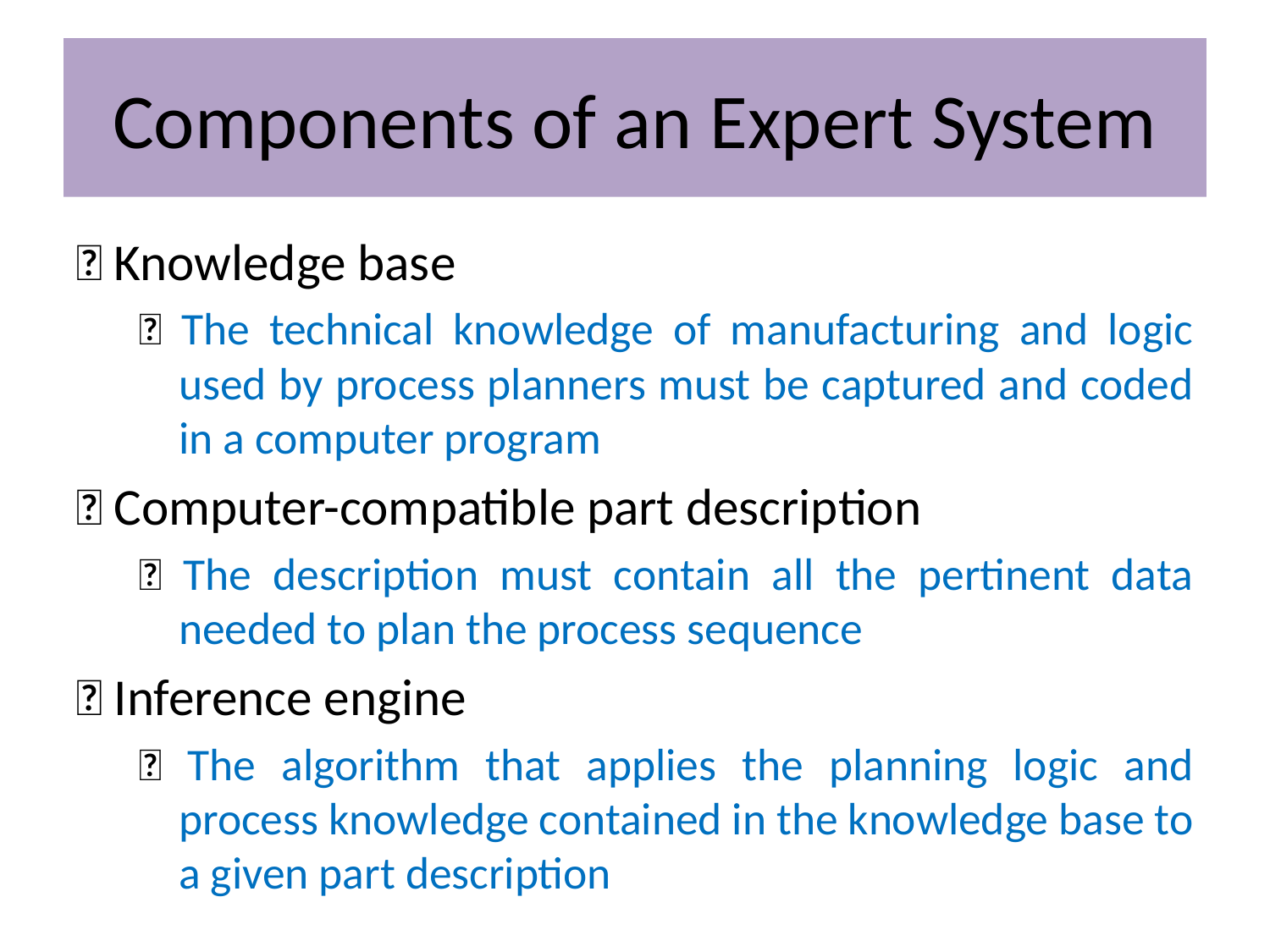

# Components of an Expert System
􀂃 Knowledge base
􀂃 The technical knowledge of manufacturing and logic used by process planners must be captured and coded in a computer program
􀂃 Computer-compatible part description
􀂃 The description must contain all the pertinent data needed to plan the process sequence
􀂃 Inference engine
􀂃 The algorithm that applies the planning logic and process knowledge contained in the knowledge base to a given part description